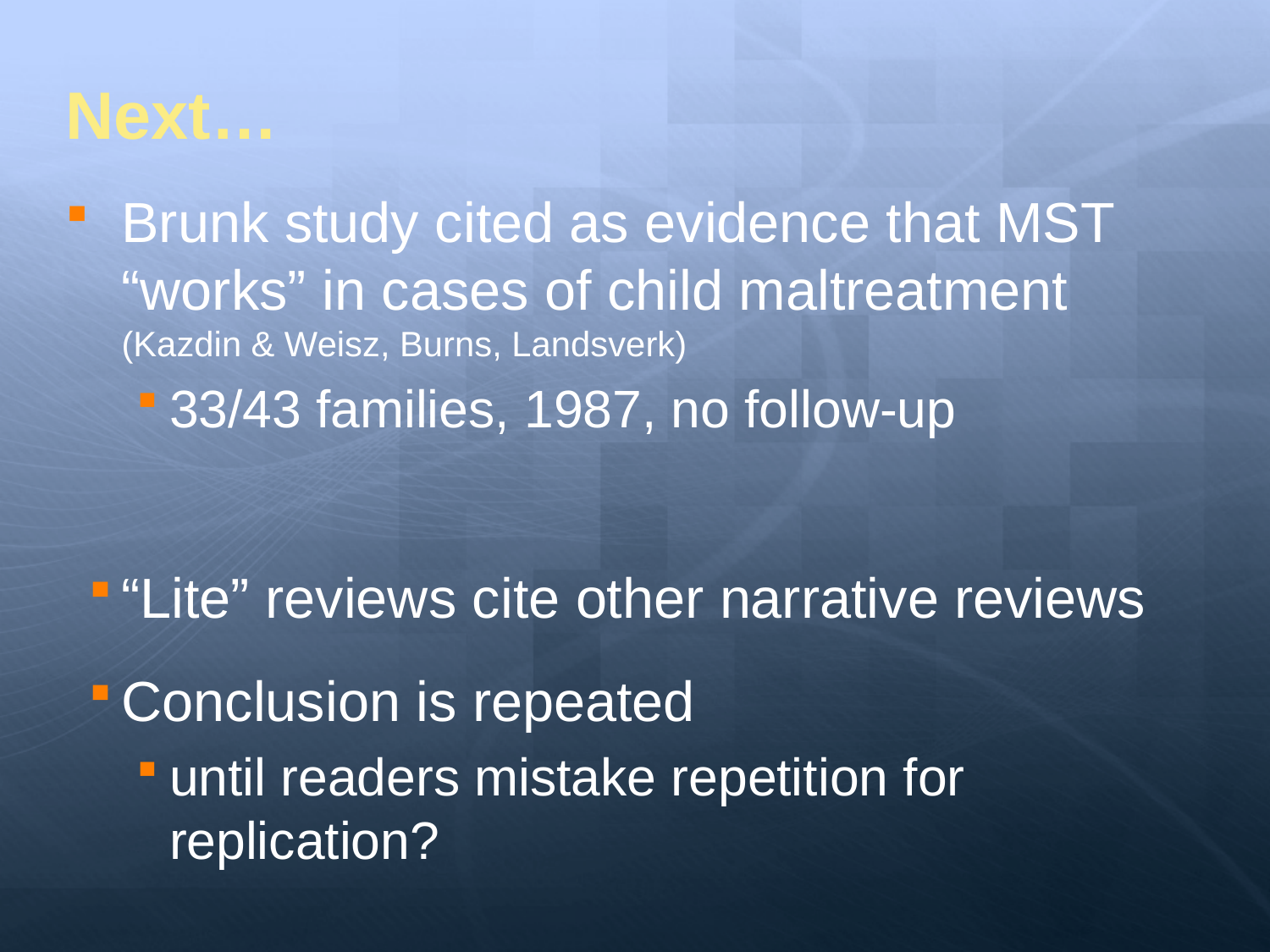

# Next…
Brunk study cited as evidence that MST “works” in cases of child maltreatment (Kazdin & Weisz, Burns, Landsverk)
33/43 families, 1987, no follow-up

“Lite” reviews cite other narrative reviews
Conclusion is repeated
until readers mistake repetition for replication?